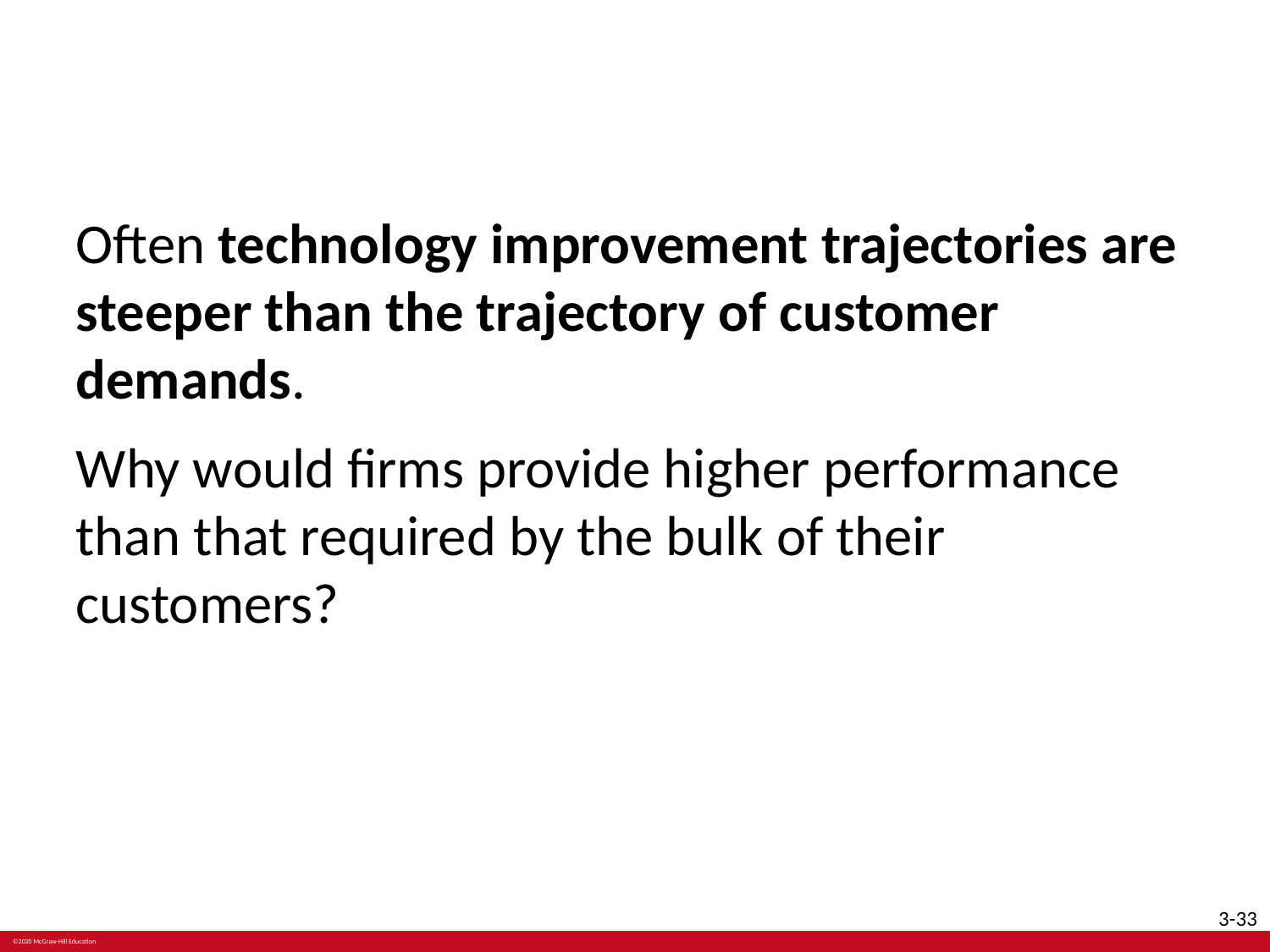

#
Often technology improvement trajectories are steeper than the trajectory of customer demands.
Why would firms provide higher performance than that required by the bulk of their customers?